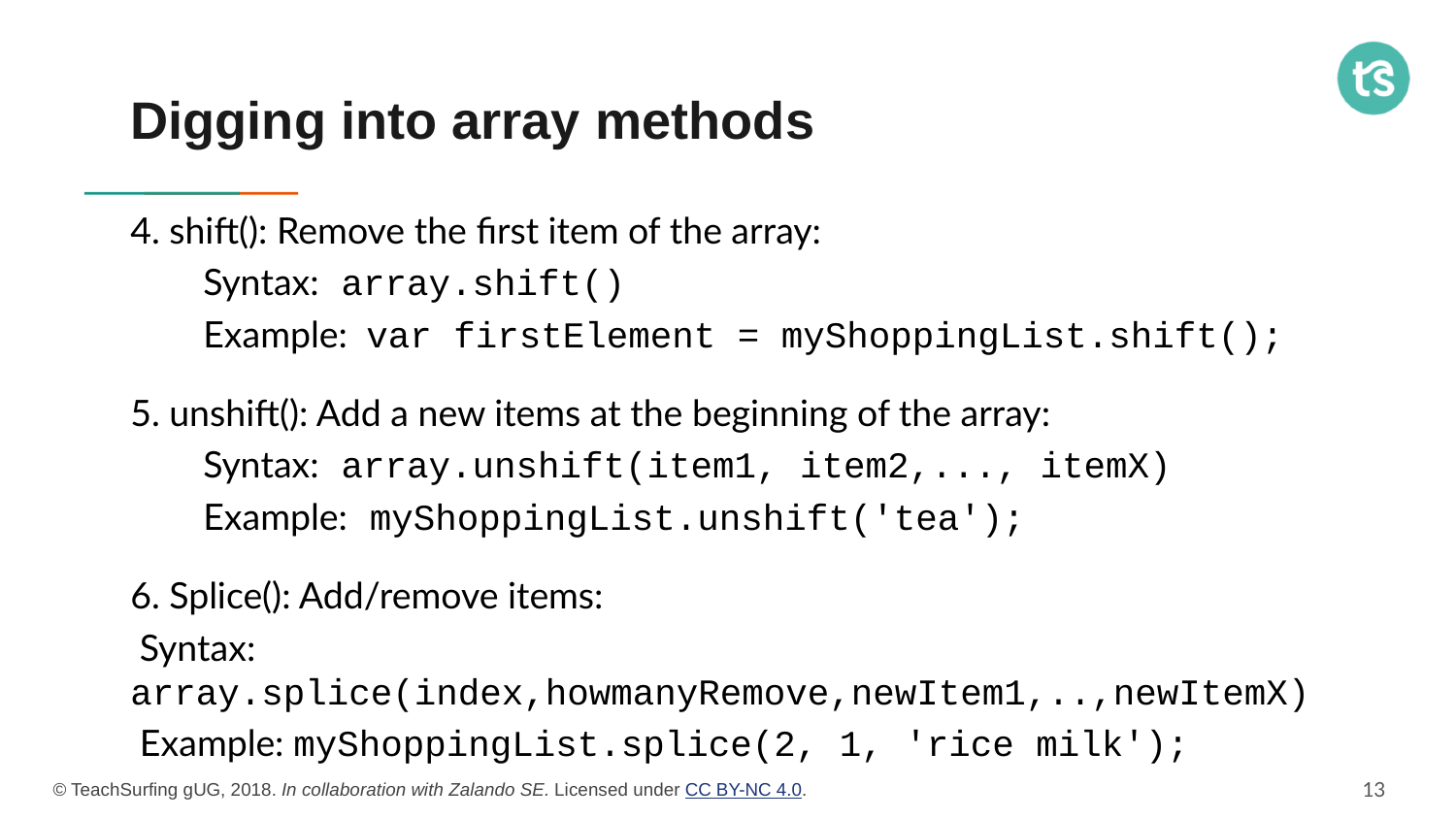

# Digging into array methods

4. shift(): Remove the first item of the array:
Syntax: array.shift()
Example:  var firstElement = myShoppingList.shift();

5. unshift(): Add a new items at the beginning of the array:
Syntax: array.unshift(item1, item2,..., itemX)
Example: myShoppingList.unshift('tea');

6. Splice(): Add/remove items:
 Syntax: array.splice(index,howmanyRemove,newItem1,..,newItemX)
 Example: myShoppingList.splice(2, 1, 'rice milk');
13